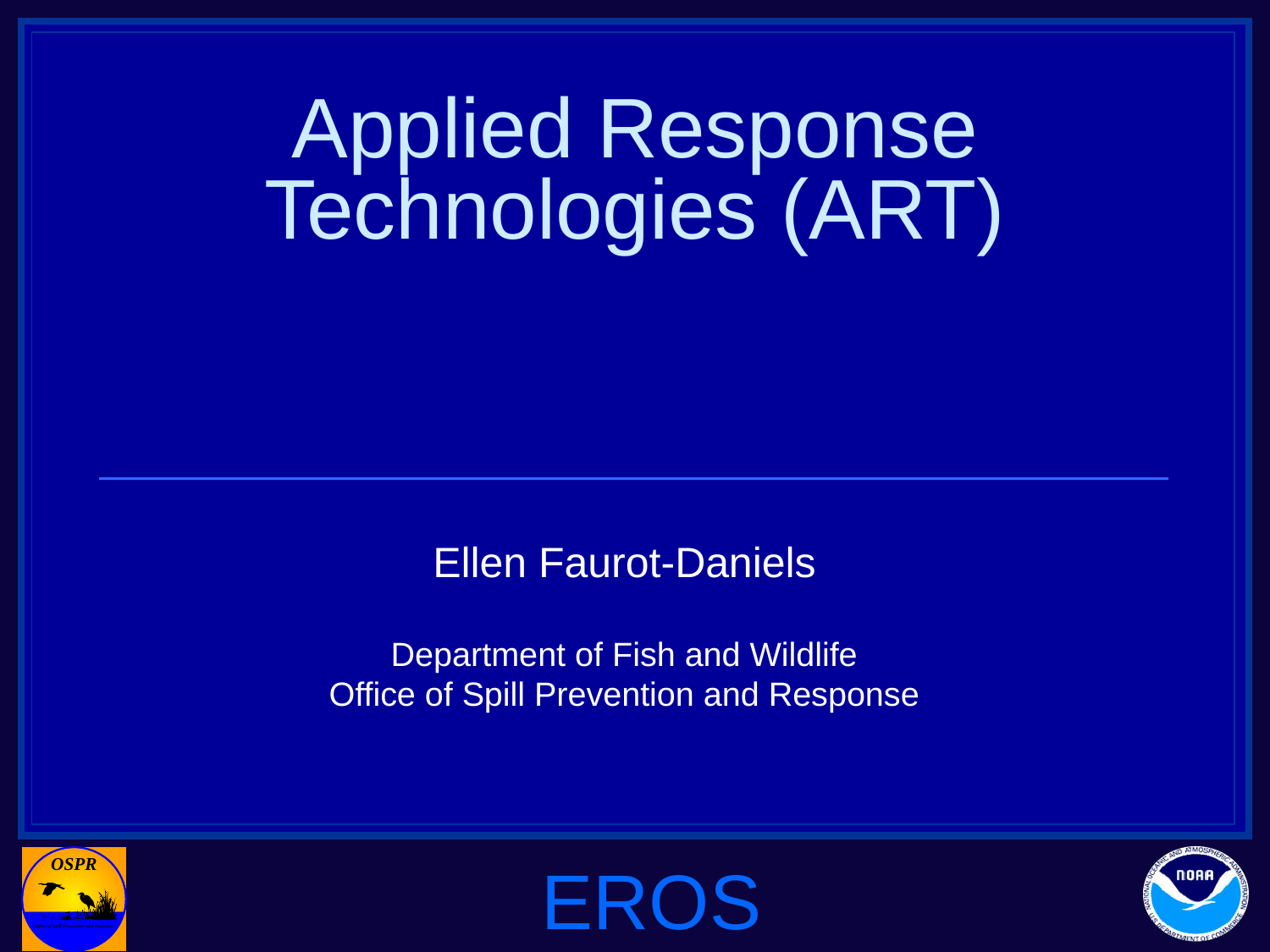

# Applied Response Technologies (ART)
Ellen Faurot-Daniels
Department of Fish and Wildlife
Office of Spill Prevention and Response